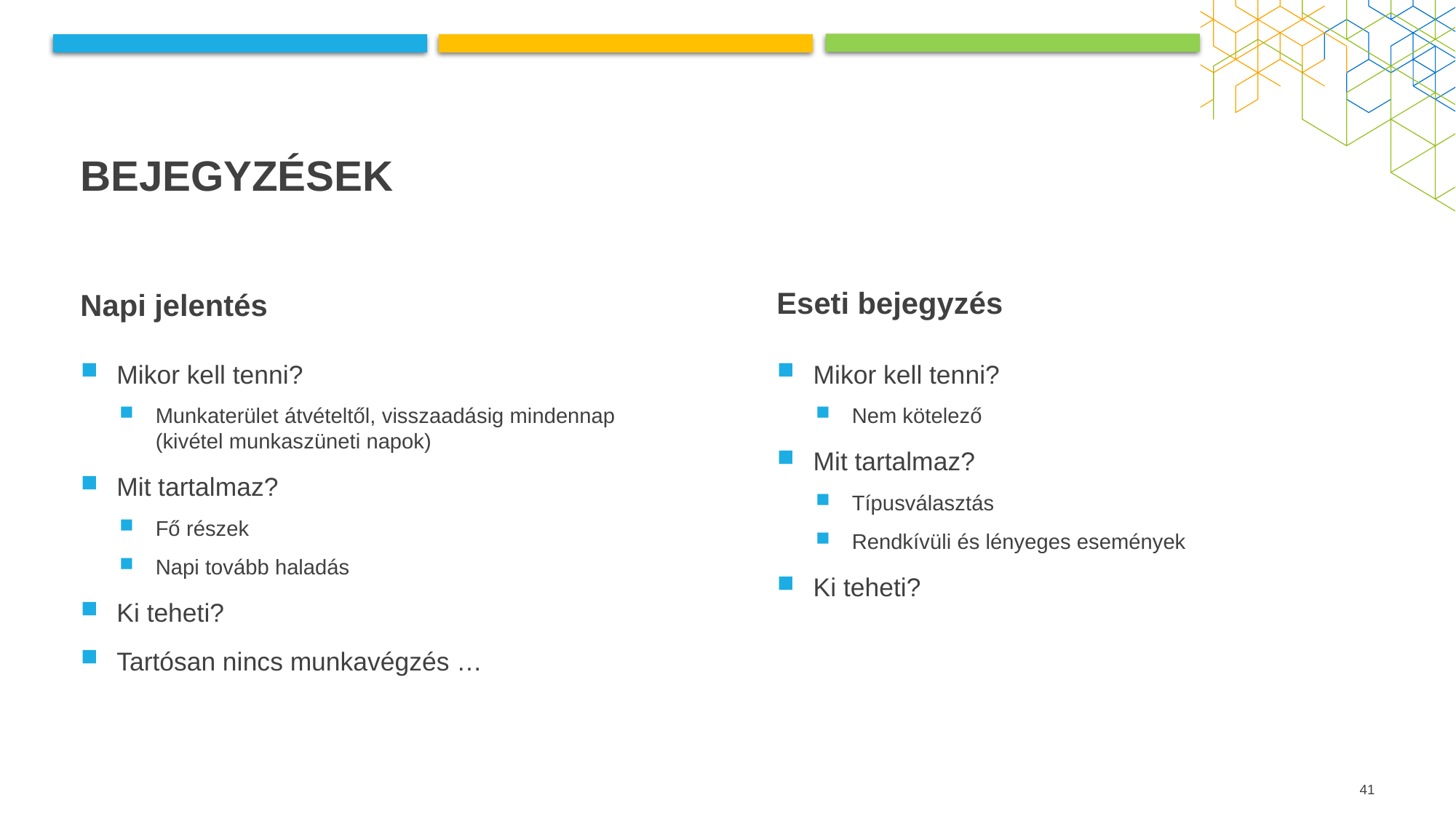

# Bejegyzések
Napi jelentés
Eseti bejegyzés
Mikor kell tenni?
Munkaterület átvételtől, visszaadásig mindennap (kivétel munkaszüneti napok)
Mit tartalmaz?
Fő részek
Napi tovább haladás
Ki teheti?
Tartósan nincs munkavégzés …
Mikor kell tenni?
Nem kötelező
Mit tartalmaz?
Típusválasztás
Rendkívüli és lényeges események
Ki teheti?

41